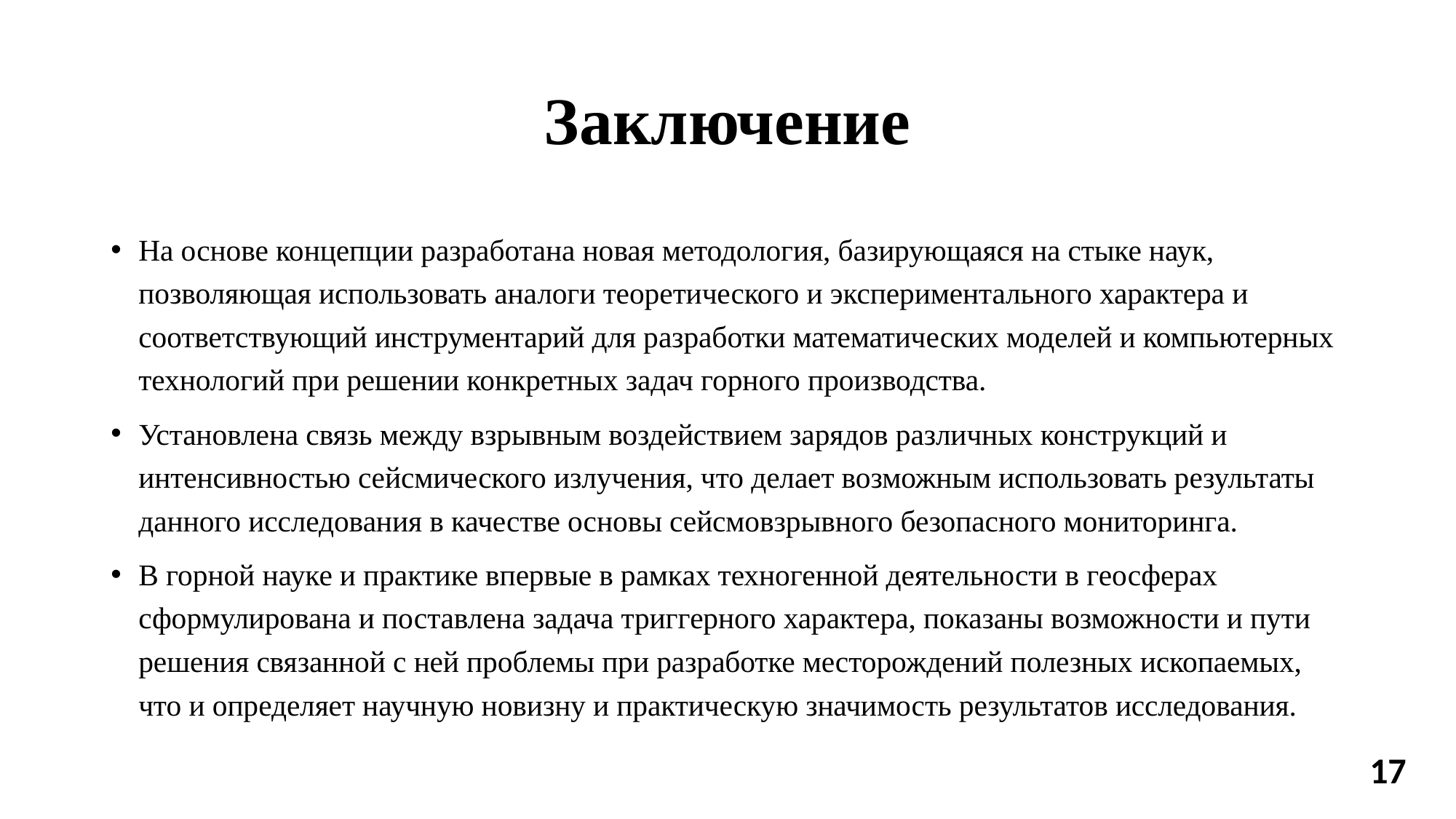

# Заключение
На основе концепции разработана новая методология, базирующаяся на стыке наук, позволяющая использовать аналоги теоретического и экспериментального характера и соответствующий инструментарий для разработки математических моделей и компьютерных технологий при решении конкретных задач горного производства.
Установлена связь между взрывным воздействием зарядов различных конструкций и интенсивностью сейсмического излучения, что делает возможным использовать результаты данного исследования в качестве основы сейсмовзрывного безопасного мониторинга.
В горной науке и практике впервые в рамках техногенной деятельности в геосферах сформулирована и поставлена задача триггерного характера, показаны возможности и пути решения связанной с ней проблемы при разработке месторождений полезных ископаемых, что и определяет научную новизну и практическую значимость результатов исследования.

17